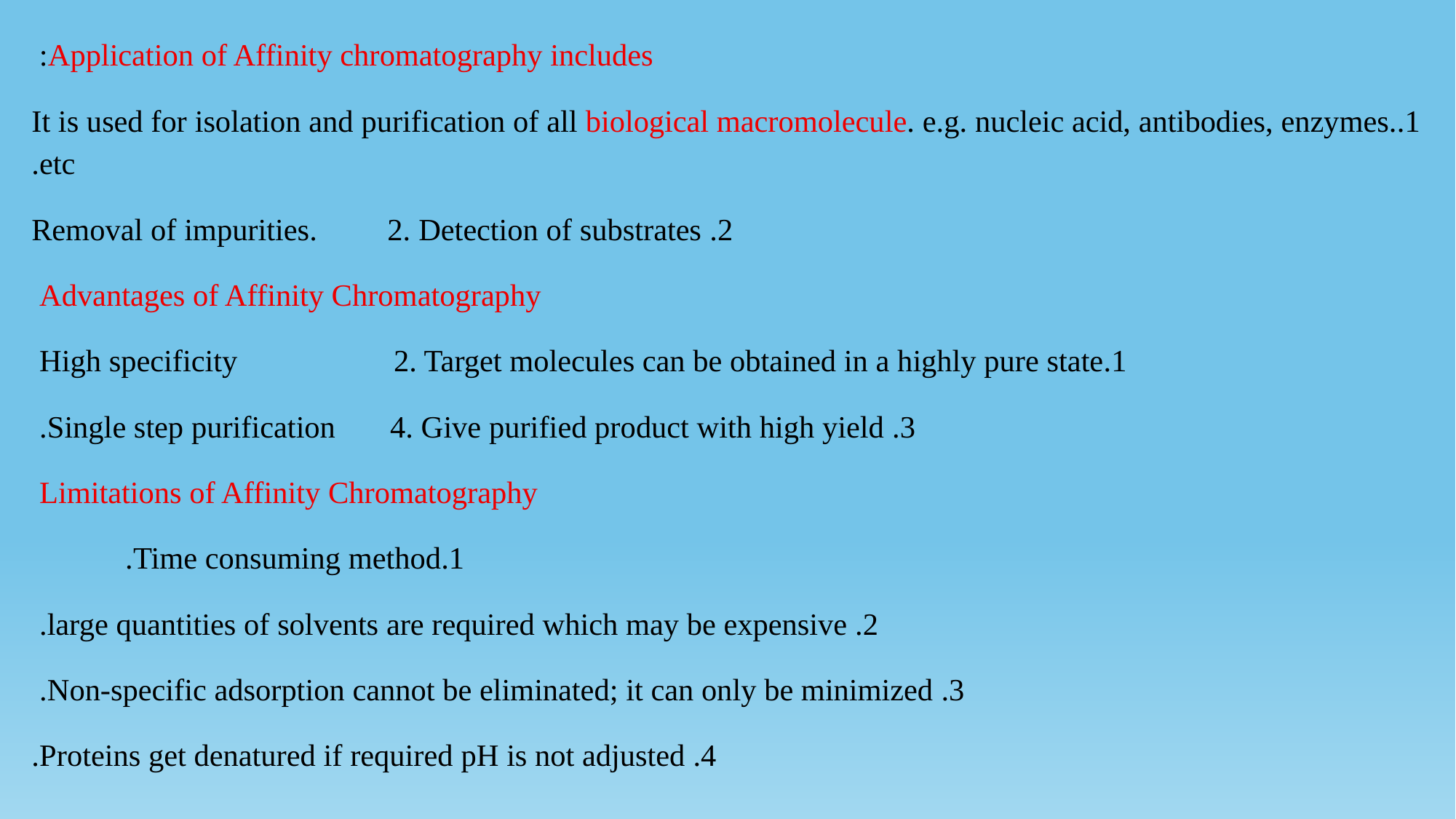

Application of Affinity chromatography includes:
1.It is used for isolation and purification of all biological macromolecule. e.g. nucleic acid, antibodies, enzymes. etc.
2. Removal of impurities.         2. Detection of substrates
Advantages of Affinity Chromatography
1.High specificity                    2. Target molecules can be obtained in a highly pure state
3. Single step purification       4. Give purified product with high yield.
Limitations of Affinity Chromatography
1.Time consuming method.
2. large quantities of solvents are required which may be expensive.
3. Non-specific adsorption cannot be eliminated; it can only be minimized.
4. Proteins get denatured if required pH is not adjusted.